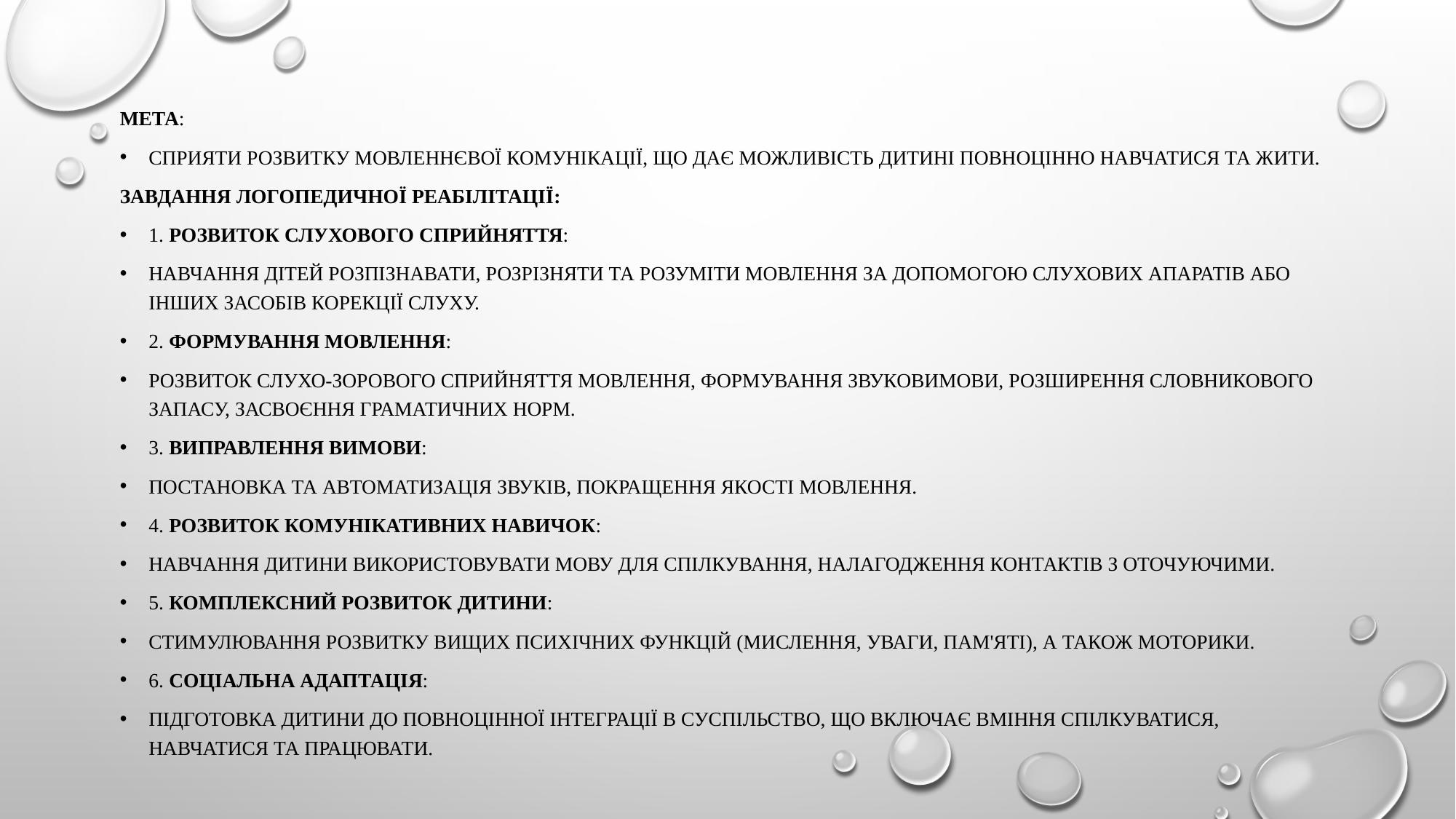

#
Мета:
Сприяти розвитку мовленнєвої комунікації, що дає можливість дитині повноцінно навчатися та жити.
Завдання логопедичної реабілітації:
1. Розвиток слухового сприйняття:
Навчання дітей розпізнавати, розрізняти та розуміти мовлення за допомогою слухових апаратів або інших засобів корекції слуху.
2. Формування мовлення:
Розвиток слухо-зорового сприйняття мовлення, формування звуковимови, розширення словникового запасу, засвоєння граматичних норм.
3. Виправлення вимови:
Постановка та автоматизація звуків, покращення якості мовлення.
4. Розвиток комунікативних навичок:
Навчання дитини використовувати мову для спілкування, налагодження контактів з оточуючими.
5. Комплексний розвиток дитини:
Стимулювання розвитку вищих психічних функцій (мислення, уваги, пам'яті), а також моторики.
6. Соціальна адаптація:
Підготовка дитини до повноцінної інтеграції в суспільство, що включає вміння спілкуватися, навчатися та працювати.